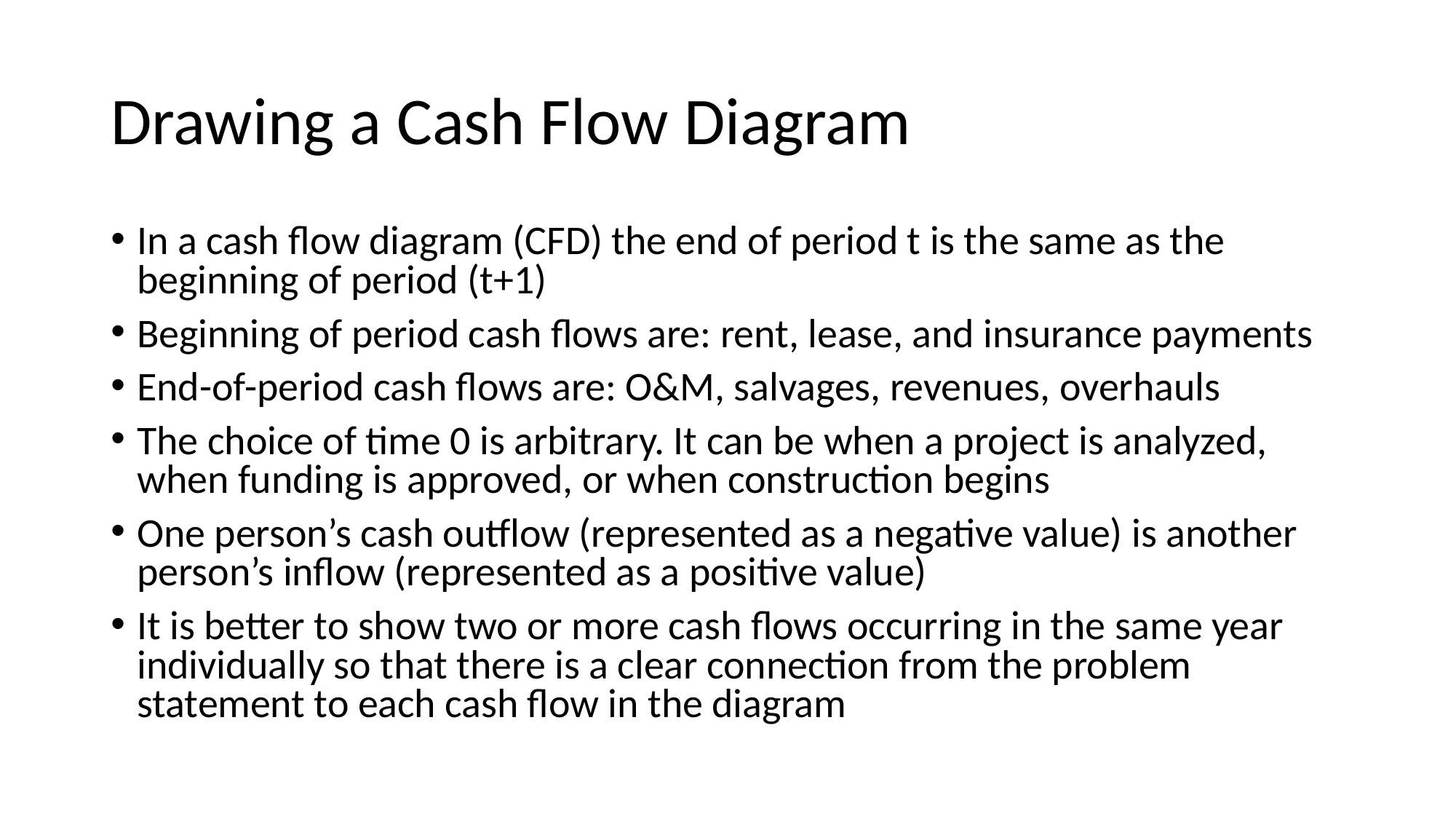

# Drawing a Cash Flow Diagram
In a cash flow diagram (CFD) the end of period t is the same as the beginning of period (t+1)
Beginning of period cash flows are: rent, lease, and insurance payments
End-of-period cash flows are: O&M, salvages, revenues, overhauls
The choice of time 0 is arbitrary. It can be when a project is analyzed, when funding is approved, or when construction begins
One person’s cash outflow (represented as a negative value) is another person’s inflow (represented as a positive value)
It is better to show two or more cash flows occurring in the same year individually so that there is a clear connection from the problem statement to each cash flow in the diagram